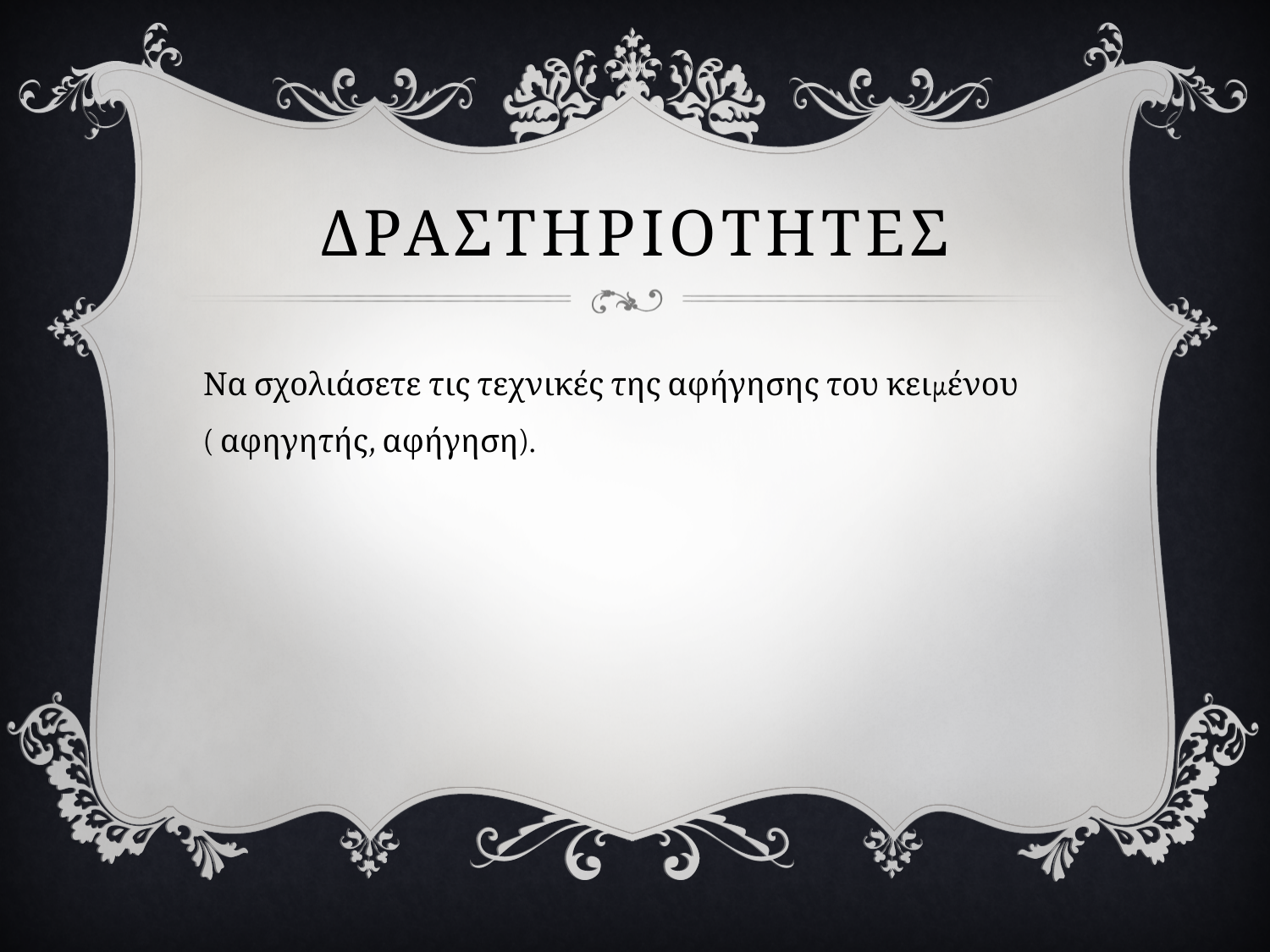

# ΔΡΑΣΤΗΡΙΟΤΗΤΕΣ
Να σχολιάσετε τις τεχνικές της αφήγησης του κειμένου ( αφηγητής, αφήγηση).